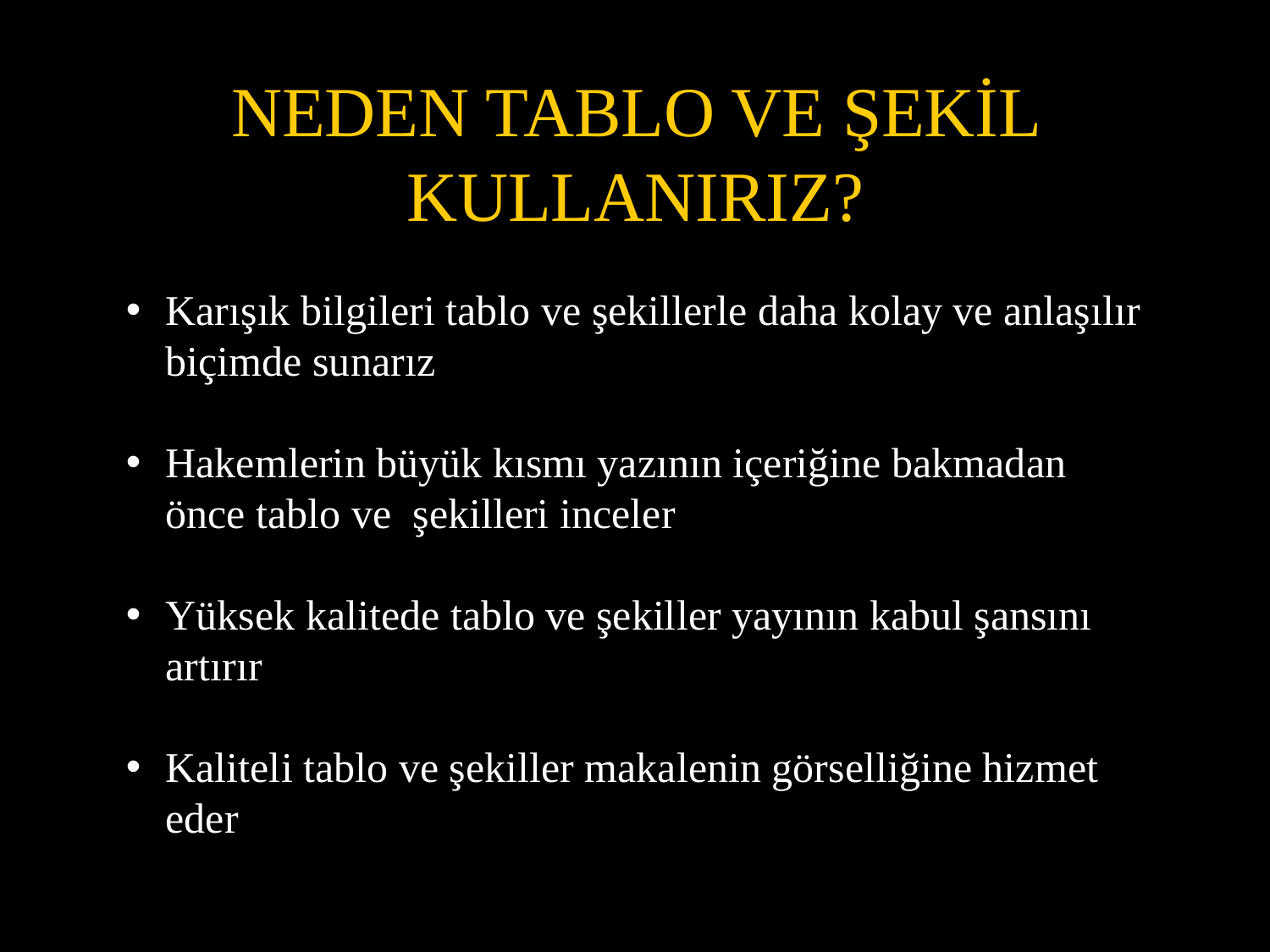

# NEDEN TABLO VE ŞEKİL KULLANIRIZ?
Karışık bilgileri tablo ve şekillerle daha kolay ve anlaşılır biçimde sunarız

Hakemlerin büyük kısmı yazının içeriğine bakmadan önce tablo ve  şekilleri inceler

Yüksek kalitede tablo ve şekiller yayının kabul şansını artırır

Kaliteli tablo ve şekiller makalenin görselliğine hizmet eder